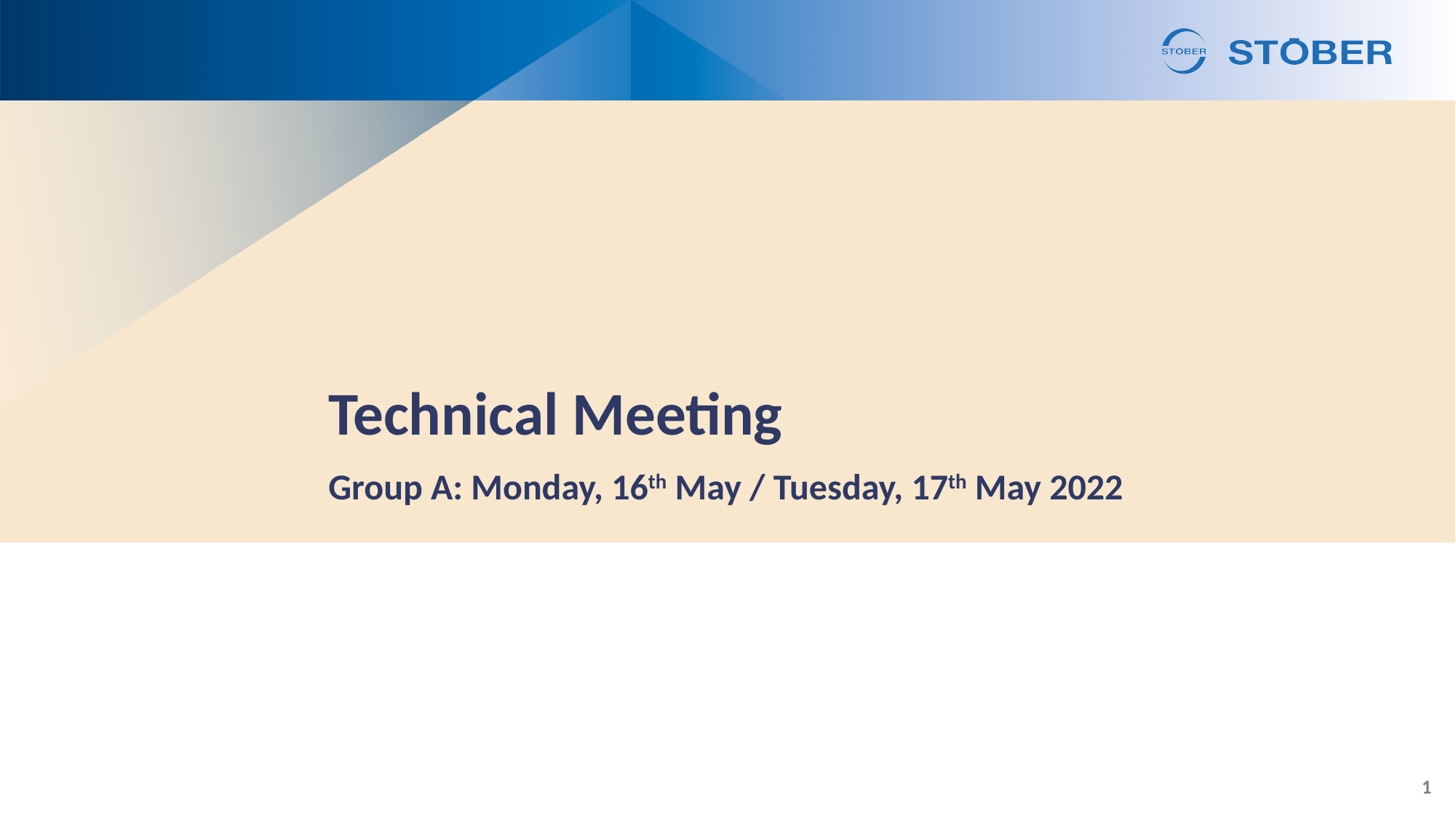

# Technical Meeting
Group A: Monday, 16th May / Tuesday, 17th May 2022